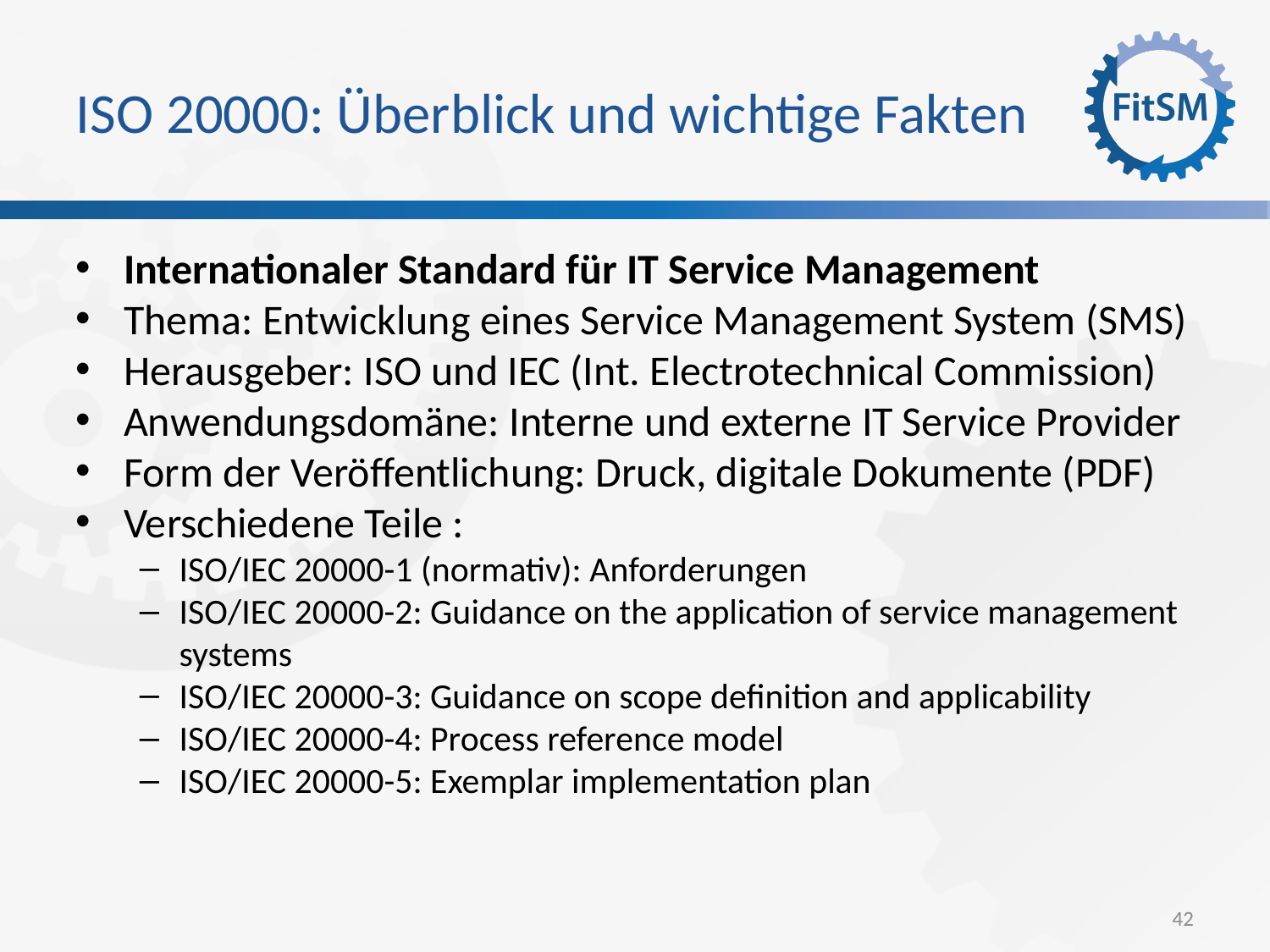

ISO 20000: Überblick und wichtige Fakten
Internationaler Standard für IT Service Management
Thema: Entwicklung eines Service Management System (SMS)
Herausgeber: ISO und IEC (Int. Electrotechnical Commission)
Anwendungsdomäne: Interne und externe IT Service Provider
Form der Veröffentlichung: Druck, digitale Dokumente (PDF)
Verschiedene Teile :
ISO/IEC 20000-1 (normativ): Anforderungen
ISO/IEC 20000-2: Guidance on the application of service management systems
ISO/IEC 20000-3: Guidance on scope definition and applicability
ISO/IEC 20000-4: Process reference model
ISO/IEC 20000-5: Exemplar implementation plan
42